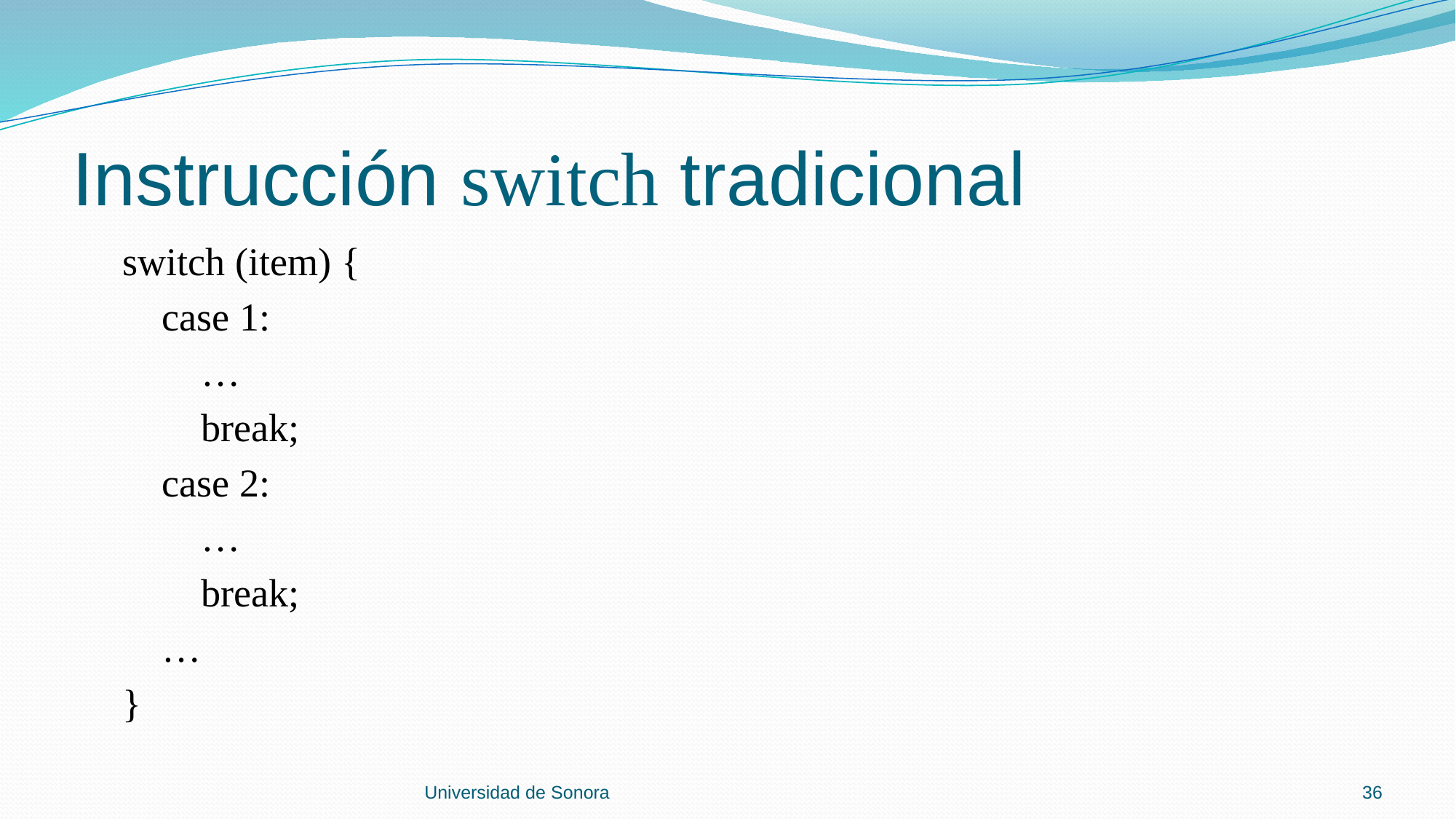

# Instrucción switch tradicional
    switch (item) {
        case 1:
            …
            break;
        case 2:
            …
            break;
        …
    }
Universidad de Sonora
36